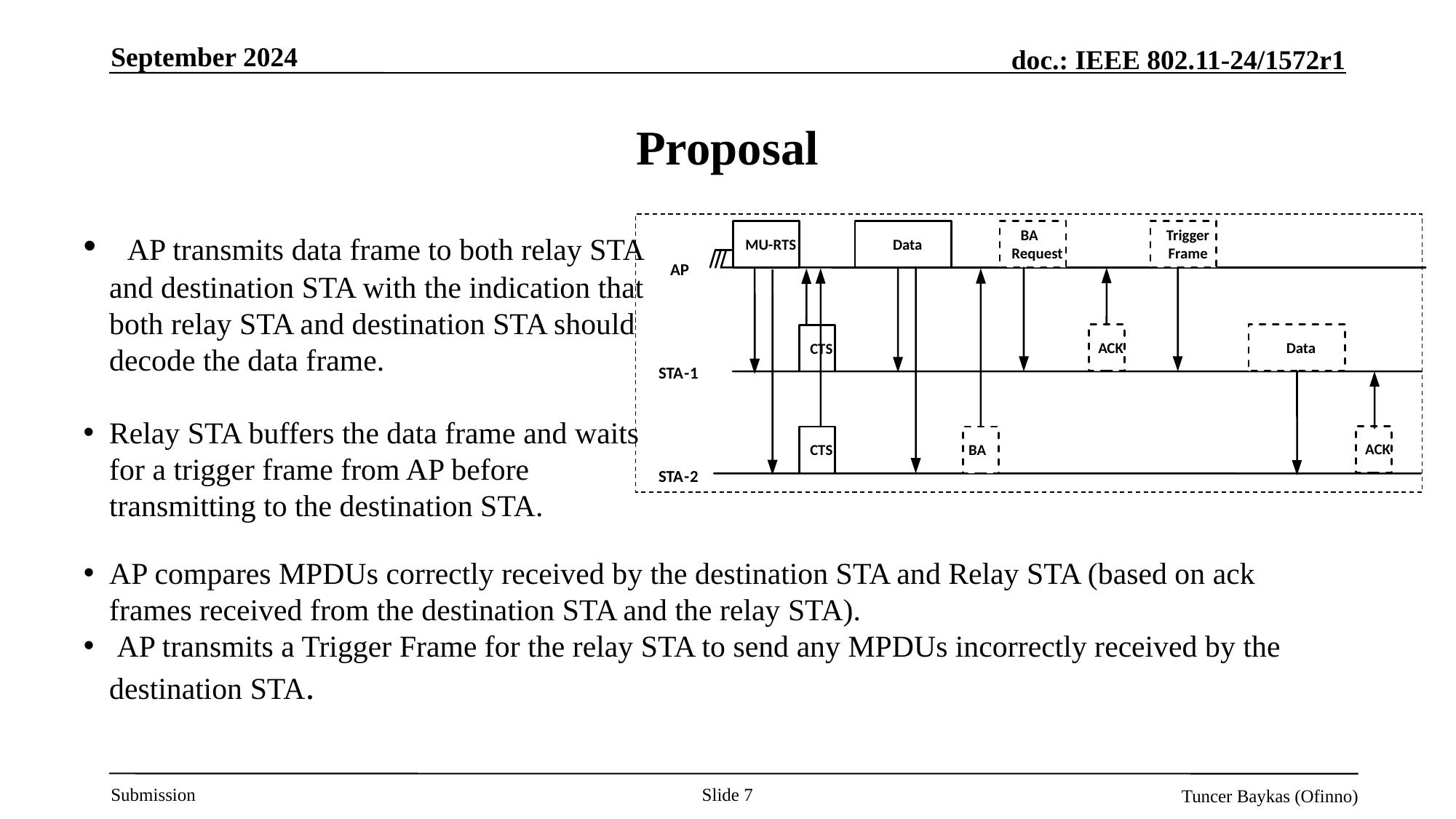

September 2024
# Proposal

BA
Trigger
MU
-
RTS
Data
Request
Frame

AP

ACK
Data
CTS

STA
-
1

ACK
CTS
BA

STA
-
2

  AP transmits data frame to both relay STA and destination STA with the indication that both relay STA and destination STA should decode the data frame.

Relay STA buffers the data frame and waits for a trigger frame from AP before transmitting to the destination STA.

AP compares MPDUs correctly received by the destination STA and Relay STA (based on ack frames received from the destination STA and the relay STA).
 AP transmits a Trigger Frame for the relay STA to send any MPDUs incorrectly received by the destination STA.
Slide 7
Tuncer Baykas (Ofinno)